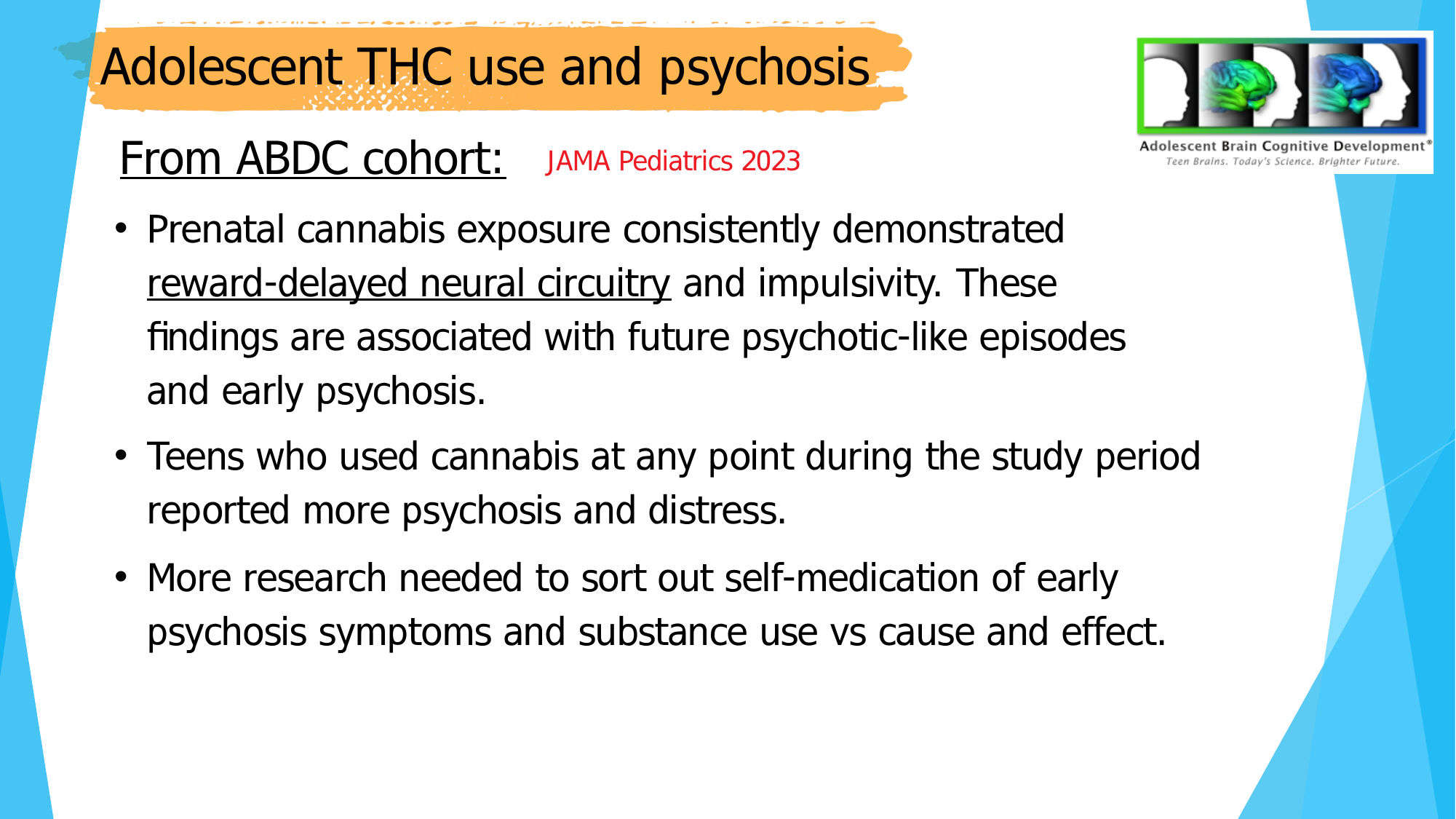

Adolescent THC use and psychosis

From ABDC cohort:
JAMA Pediatrics 2023
Prenatal cannabis exposure consistently demonstrated reward-delayed neural circuitry and impulsivity. These findings are associated with future psychotic-like episodes and early psychosis.

Teens who used cannabis at any point during the study period reported more psychosis and distress.

More research needed to sort out self-medication of early psychosis symptoms and substance use vs cause and effect.